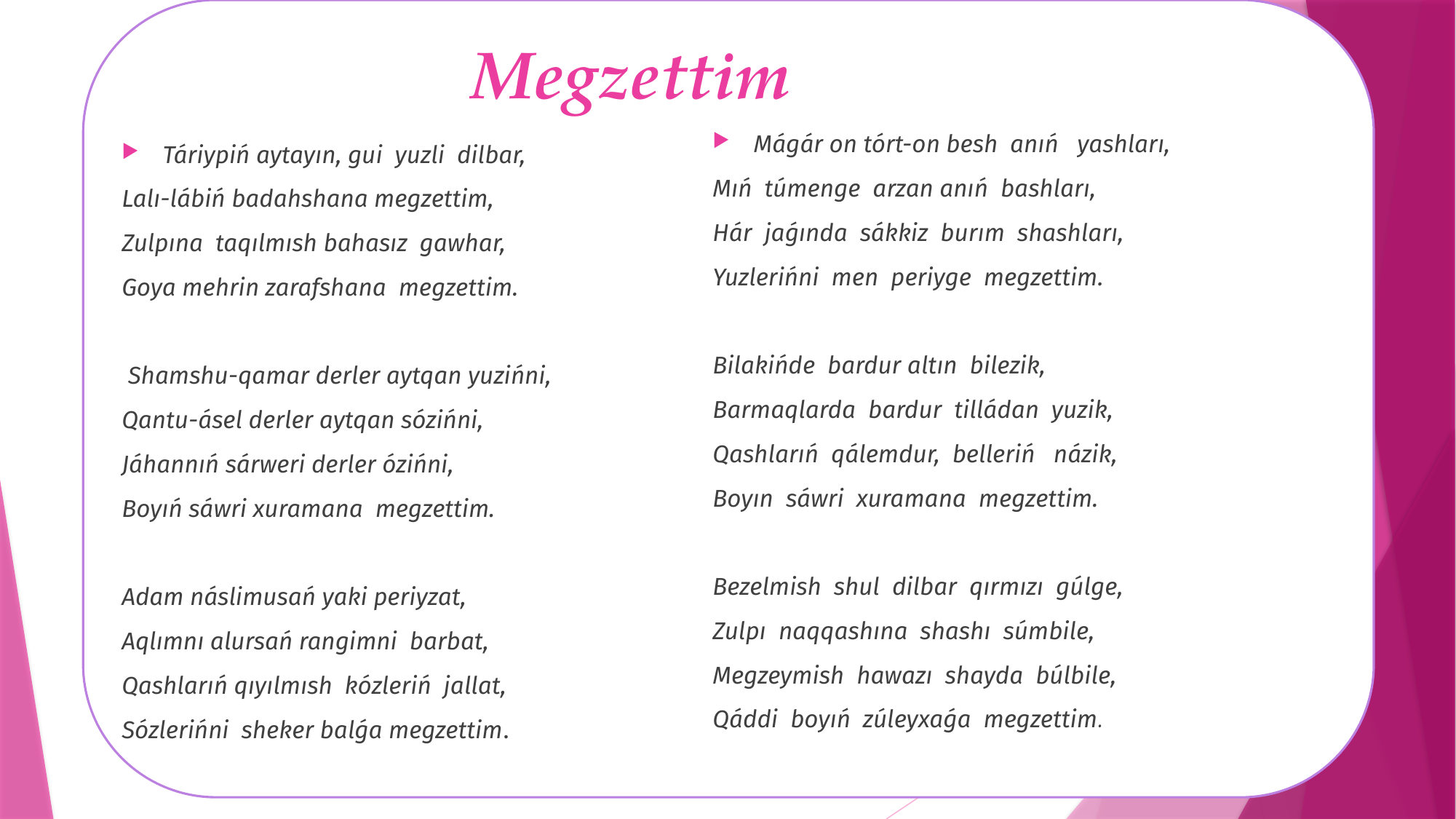

# Megzettim
Mágár on tórt-on besh  anıń   yashları,
Mıń  túmenge  arzan anıń  bashları,
Hár  jaǵında  sákkiz  burım  shashları,
Yuzlerińni  men  periyge  megzettim.

Bilakińde  bardur altın  bilezik,
Barmaqlarda  bardur  tilládan  yuzik,
Qashlarıń  qálemdur,  belleriń   názik,
Boyın  sáwri  xuramana  megzettim.

Bezelmish  shul  dilbar  qırmızı  gúlge,
Zulpı  naqqashına  shashı  súmbile,
Megzeymish  hawazı  shayda  búlbile,
Qáddi  boyıń  zúleyxaǵa  megzettim.
Táriypiń aytayın, gui  yuzli  dilbar,
Lalı-lábiń badahshana megzettim,
Zulpına  taqılmısh bahasız  gawhar,
Goya mehrin zarafshana  megzettim.

 Shamshu-qamar derler aytqan yuzińni,
Qantu-ásel derler aytqan sózińni,
Jáhannıń sárweri derler ózińni,
Boyıń sáwri xuramana  megzettim.

Adam náslimusań yaki periyzat,
Aqlımnı alursań rangimni  barbat,
Qashlarıń qıyılmısh  kózleriń  jallat,
Sózlerińni  sheker balǵa megzettim.